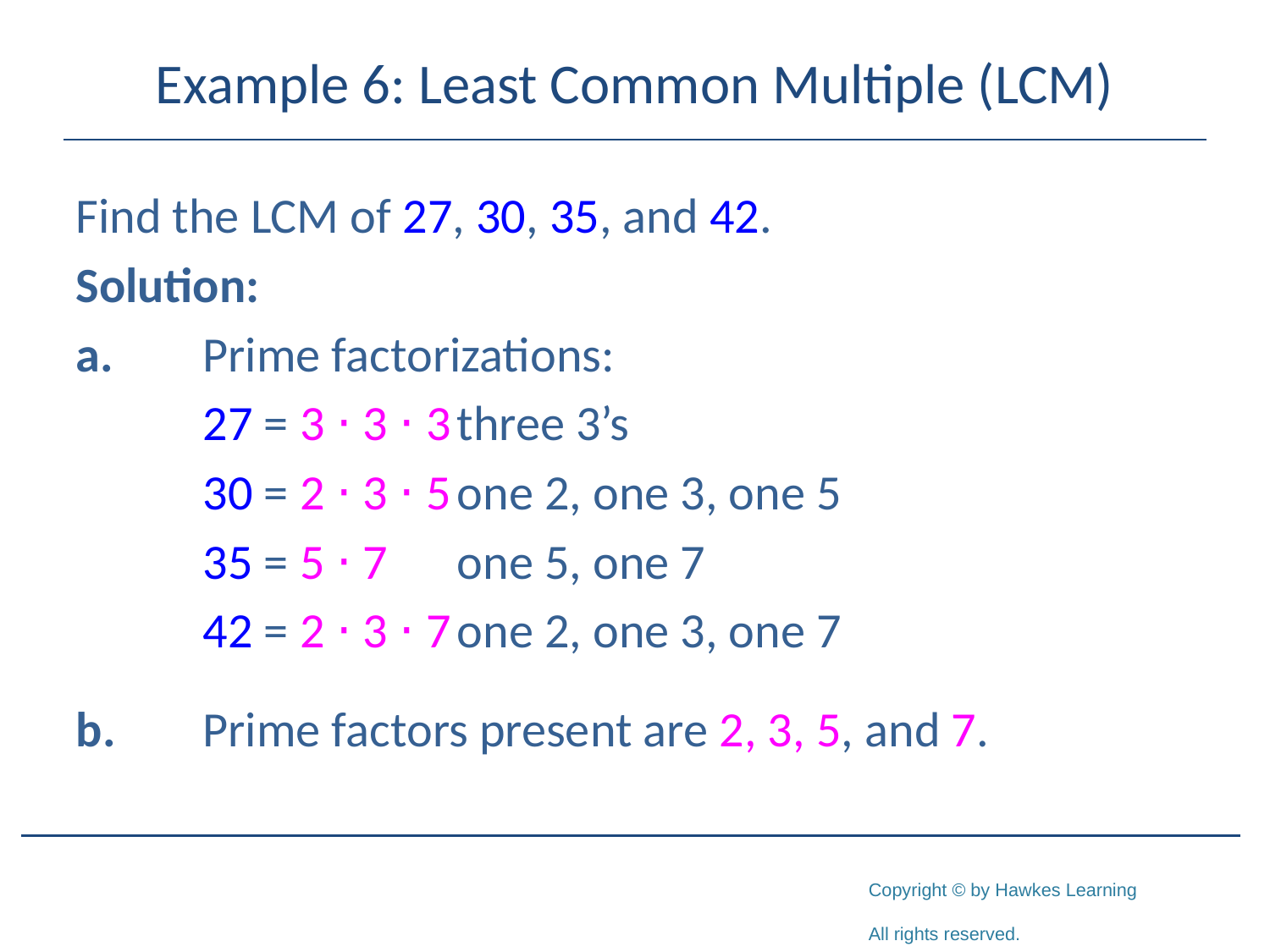

# Example 6: Least Common Multiple (LCM)
Find the LCM of 27, 30, 35, and 42.
Solution:
a.	Prime factorizations:
	27 = 3 ⋅ 3 ⋅ 3	three 3’s
	30 = 2 ⋅ 3 ⋅ 5	one 2, one 3, one 5
	35 = 5 ⋅ 7	one 5, one 7
	42 = 2 ⋅ 3 ⋅ 7	one 2, one 3, one 7
b.	Prime factors present are 2, 3, 5, and 7.